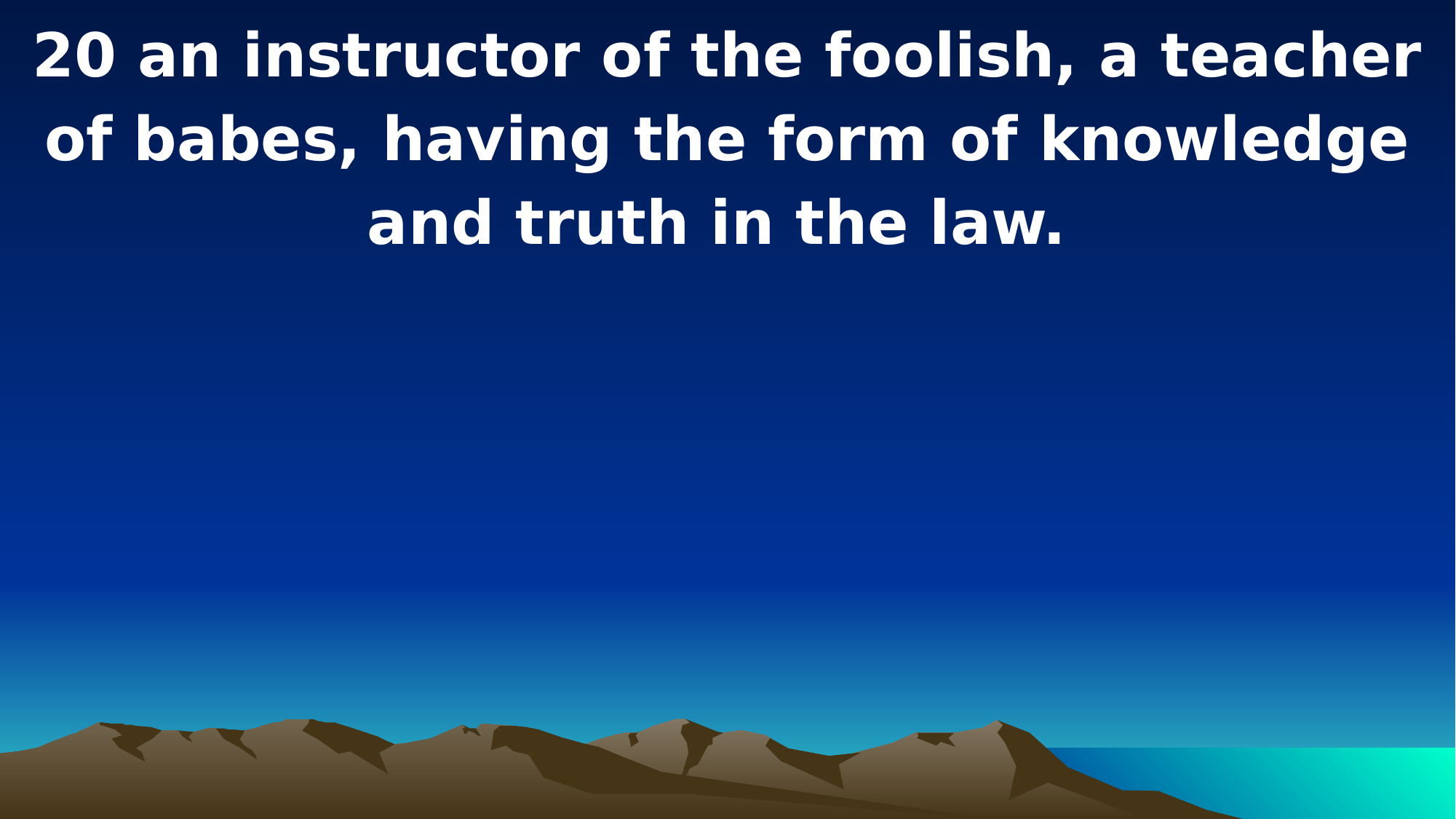

20 an instructor of the foolish, a teacher of babes, having the form of knowledge and truth in the law.